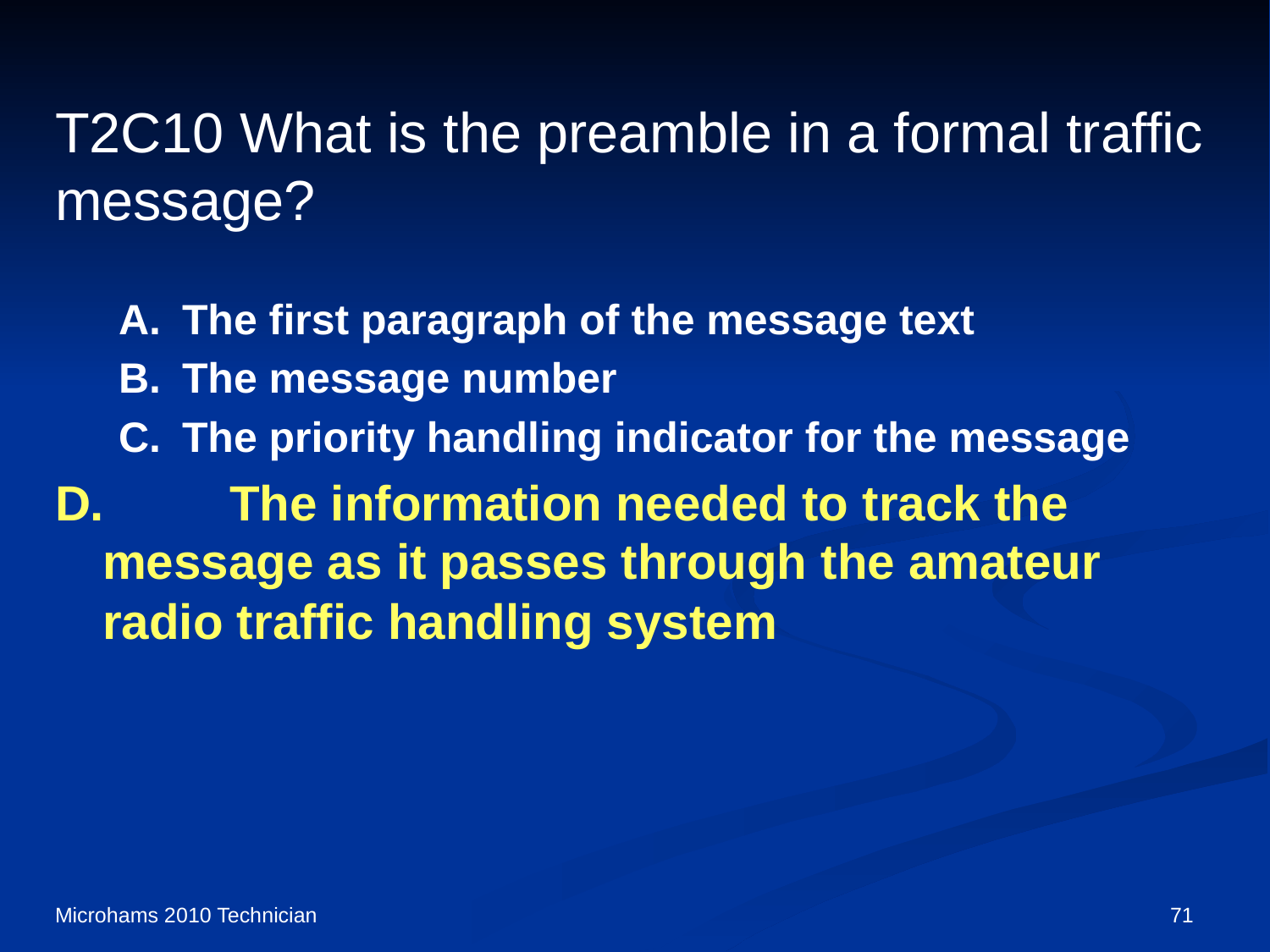

# T2C10 What is the preamble in a formal traffic message?
A.	The first paragraph of the message text
B.	The message number
C.	The priority handling indicator for the message
D.	The information needed to track the message as it passes through the amateur radio traffic handling system
Microhams 2010 Technician
71